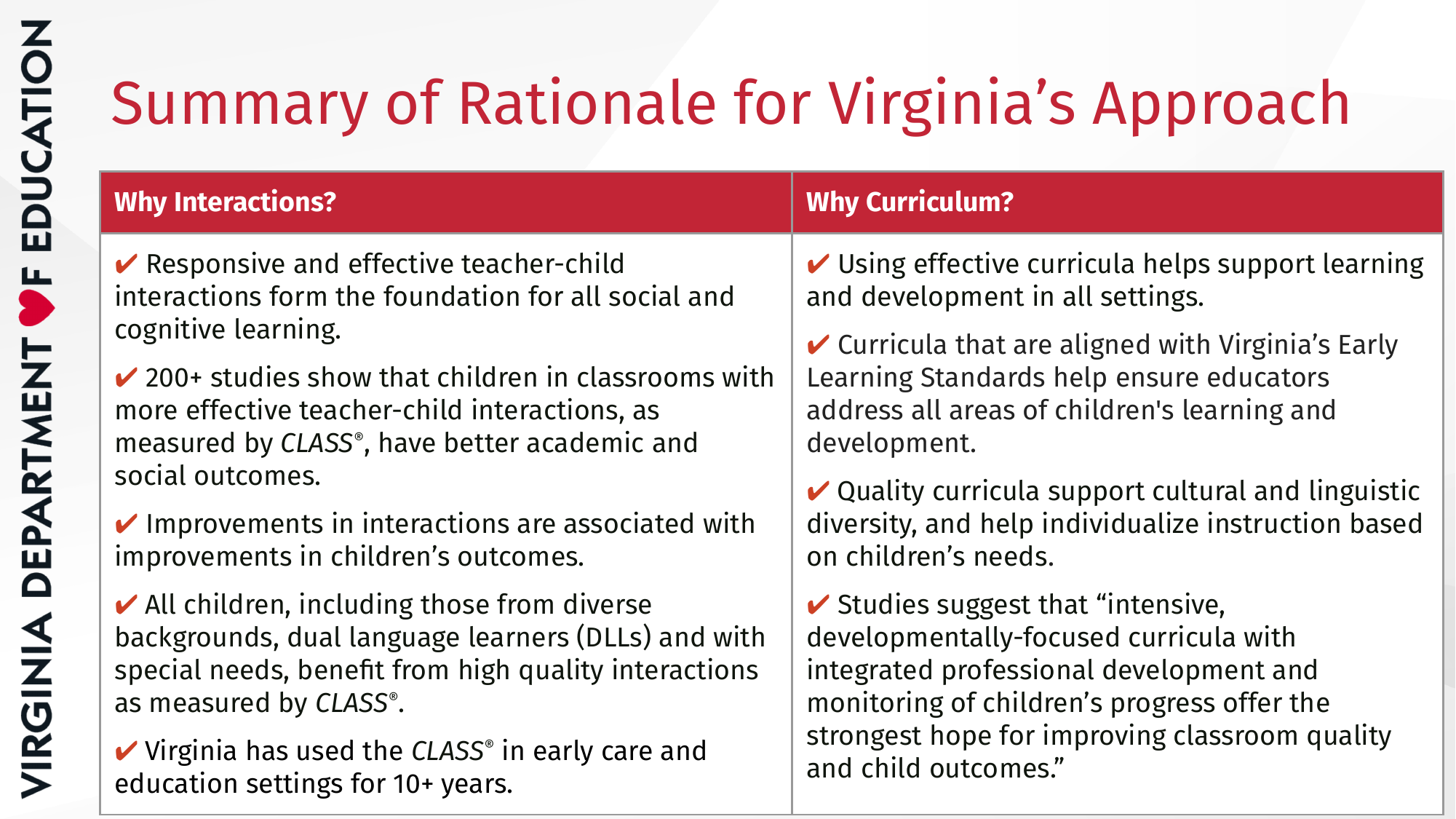

# Summary of Rationale for Virginia’s Approach
| Why Interactions? | Why Curriculum? |
| --- | --- |
| ✔ Responsive and effective teacher-child interactions form the foundation for all social and cognitive learning. ✔ 200+ studies show that children in classrooms with more effective teacher-child interactions, as measured by CLASS®, have better academic and social outcomes. ✔ Improvements in interactions are associated with improvements in children’s outcomes.  ✔ All children, including those from diverse backgrounds, dual language learners (DLLs) and with special needs, benefit from high quality interactions as measured by CLASS®. ✔ Virginia has used the CLASS® in early care and education settings for 10+ years. | ✔ Using effective curricula helps support learning and development in all settings. ✔ Curricula that are aligned with Virginia’s Early Learning Standards help ensure educators address all areas of children's learning and development. ✔ Quality curricula support cultural and linguistic diversity, and help individualize instruction based on children’s needs. ✔ Studies suggest that “intensive, developmentally-focused curricula with integrated professional development and monitoring of children’s progress offer the strongest hope for improving classroom quality and child outcomes.” |